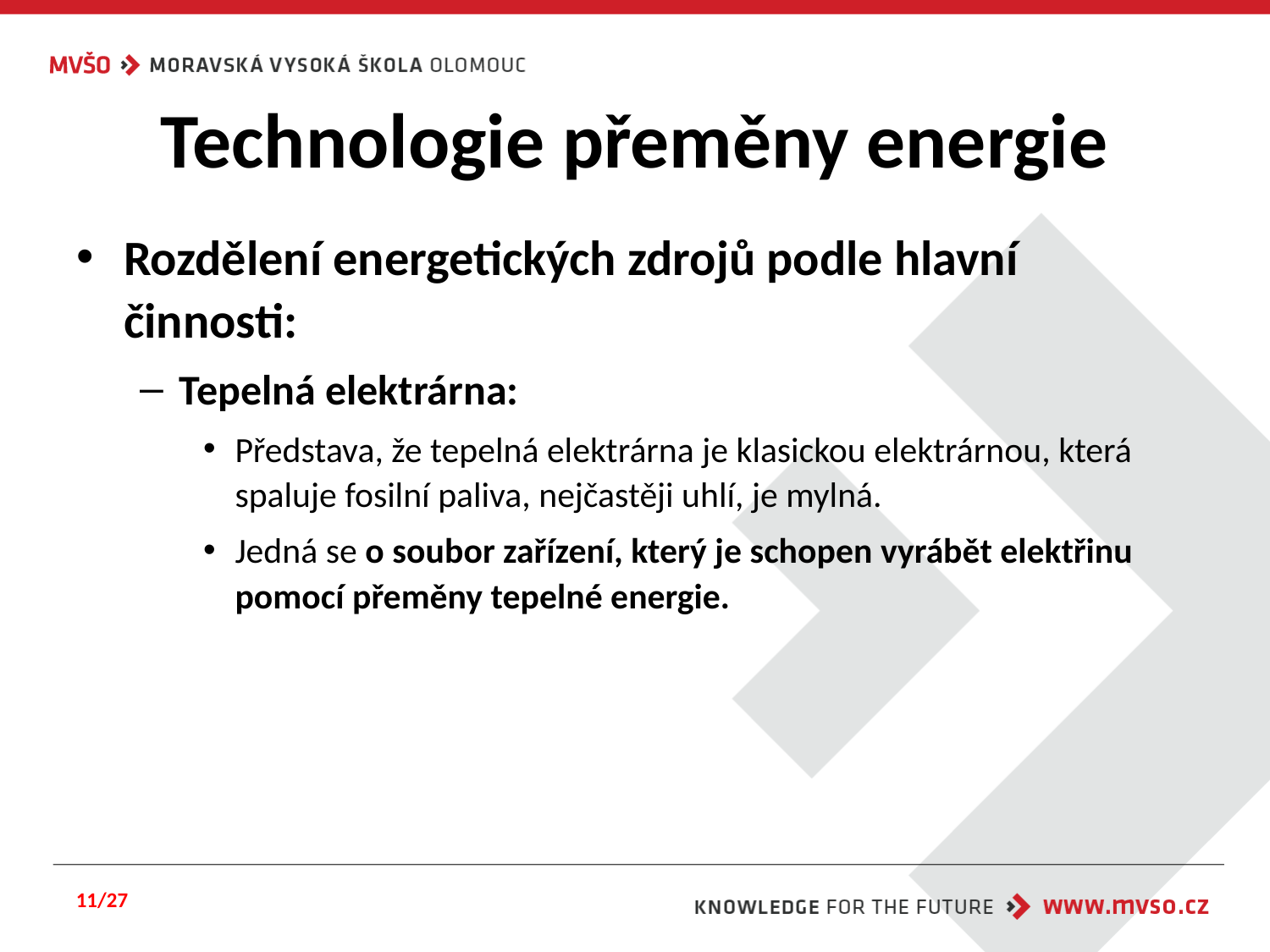

# Technologie přeměny energie
Rozdělení energetických zdrojů podle hlavní činnosti:
Tepelná elektrárna:
Představa, že tepelná elektrárna je klasickou elektrárnou, která spaluje fosilní paliva, nejčastěji uhlí, je mylná.
Jedná se o soubor zařízení, který je schopen vyrábět elektřinu pomocí přeměny tepelné energie.
11/27